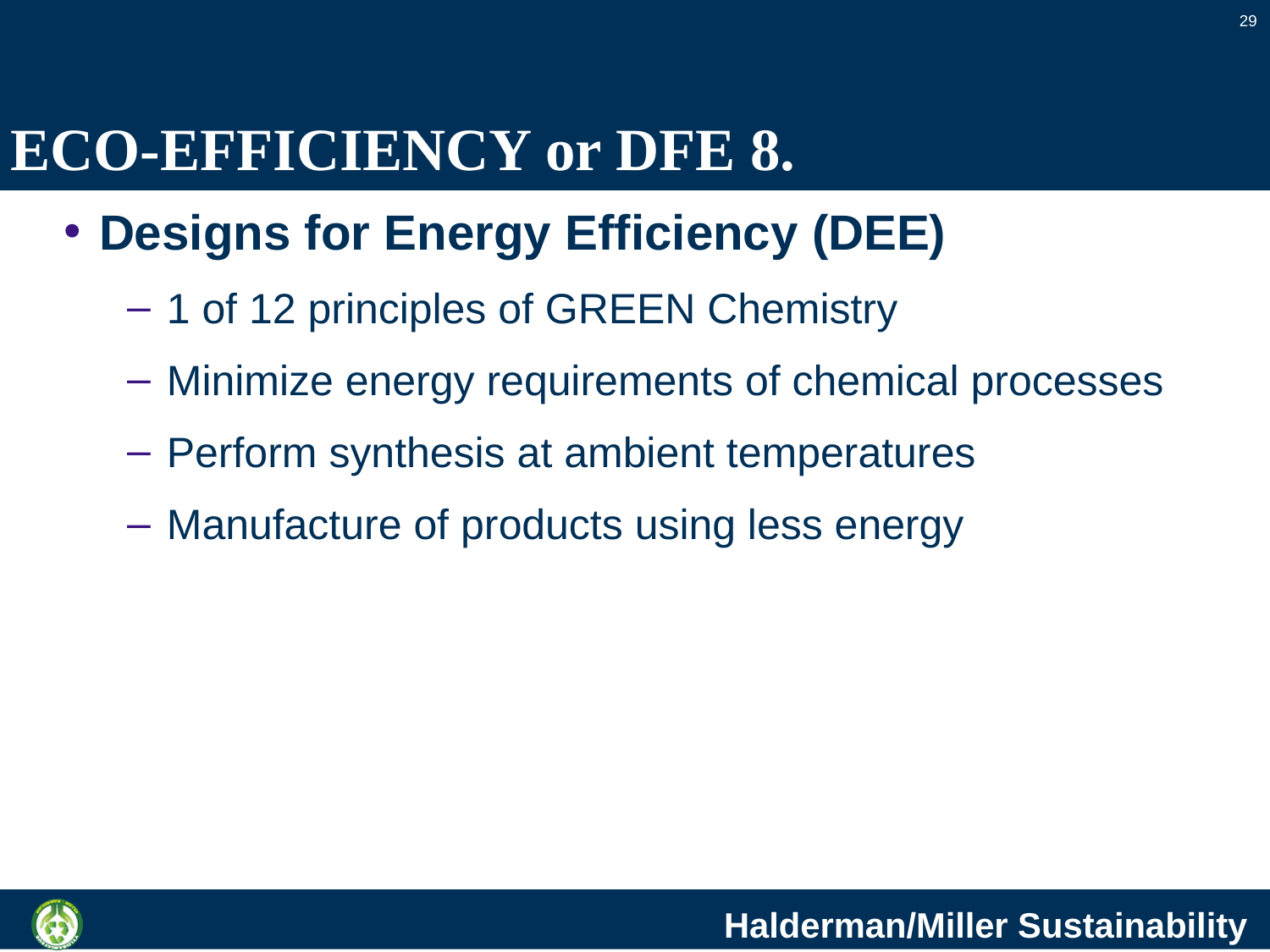

29
# ECO-EFFICIENCY or DFE 8.
Designs for Energy Efficiency (DEE)
1 of 12 principles of GREEN Chemistry
Minimize energy requirements of chemical processes
Perform synthesis at ambient temperatures
Manufacture of products using less energy